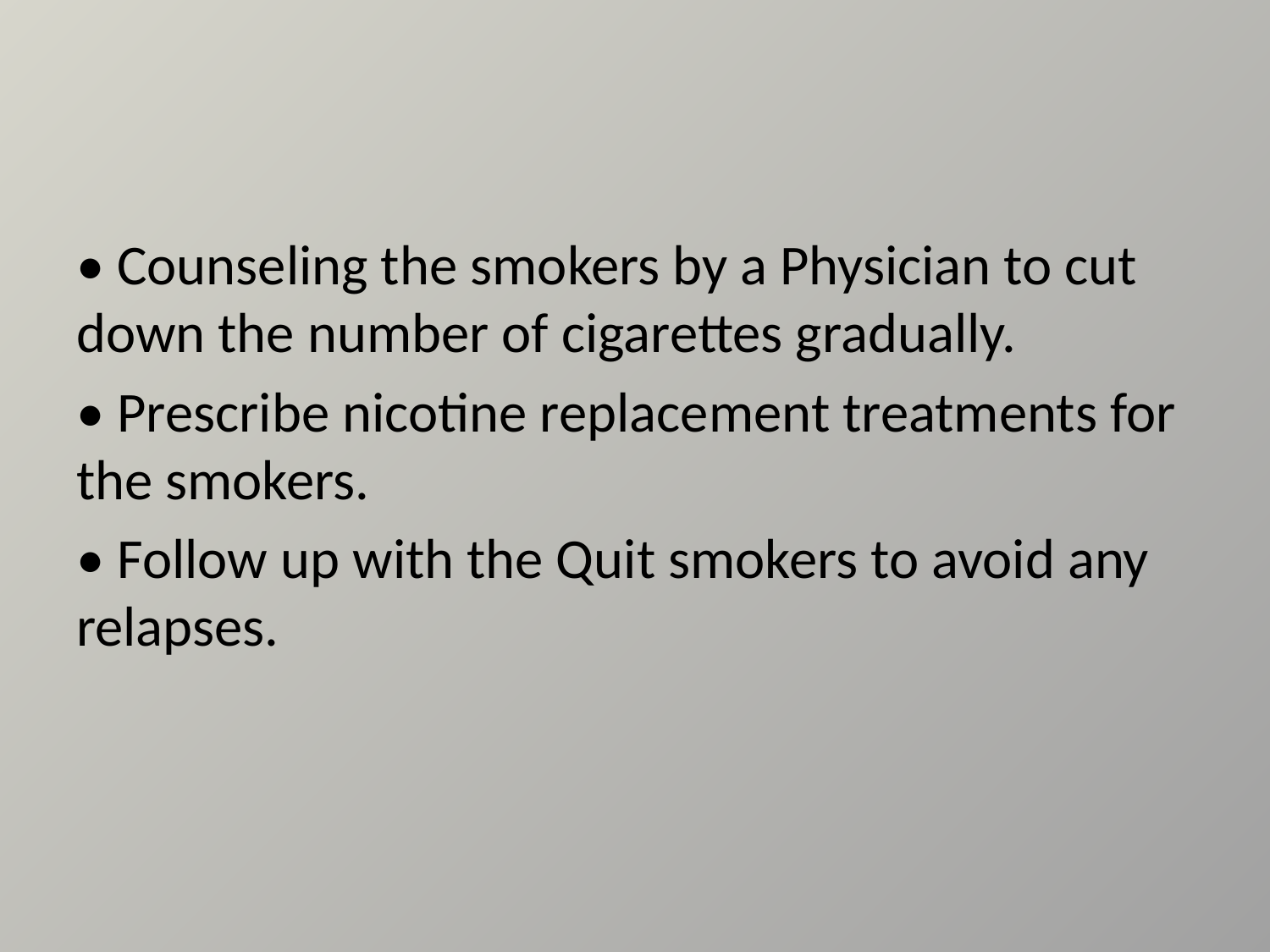

• Counseling the smokers by a Physician to cut down the number of cigarettes gradually.
• Prescribe nicotine replacement treatments for the smokers.
• Follow up with the Quit smokers to avoid any relapses.